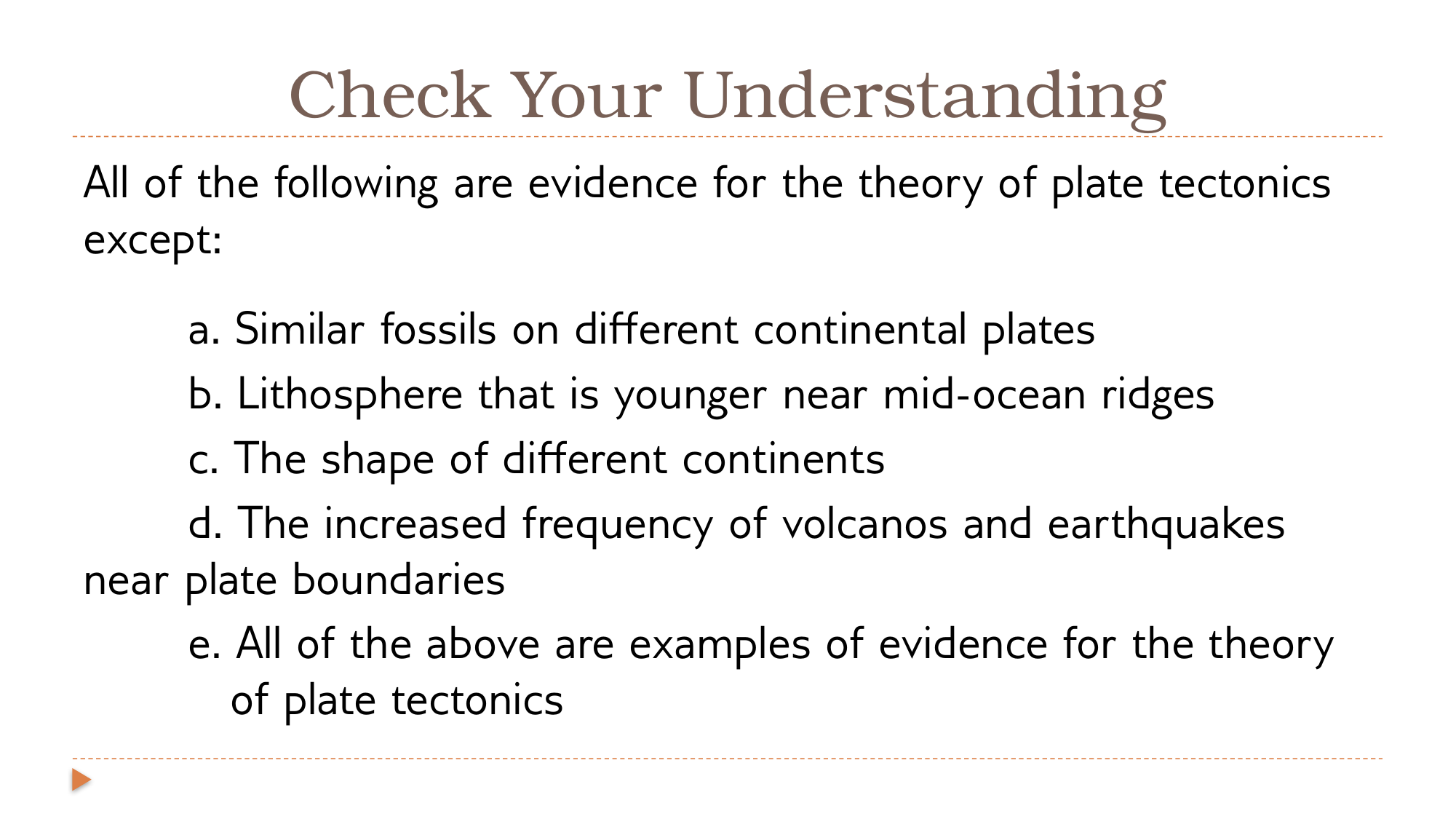

# Check Your Understanding
All of the following are evidence for the theory of plate tectonics except:
	a. Similar fossils on different continental plates
	b. Lithosphere that is younger near mid-ocean ridges
	c. The shape of different continents
	d. The increased frequency of volcanos and earthquakes 	   near plate boundaries
	e. All of the above are examples of evidence for the theory 	   of plate tectonics